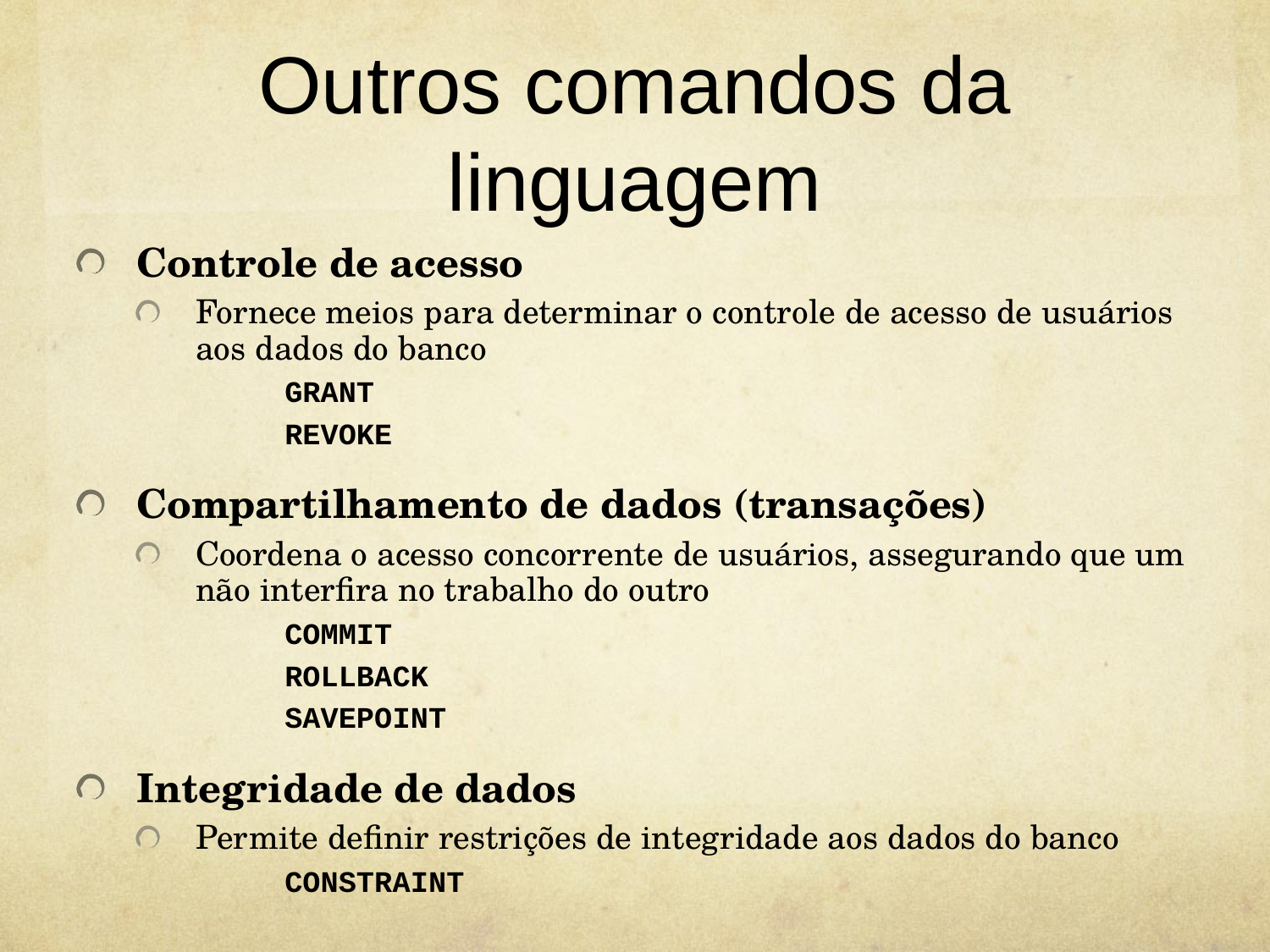

# Outros comandos da linguagem
Controle de acesso
Fornece meios para determinar o controle de acesso de usuários aos dados do banco
GRANT
REVOKE
Compartilhamento de dados (transações)
Coordena o acesso concorrente de usuários, assegurando que um não interfira no trabalho do outro
COMMIT
ROLLBACK
SAVEPOINT
Integridade de dados
Permite definir restrições de integridade aos dados do banco
CONSTRAINT